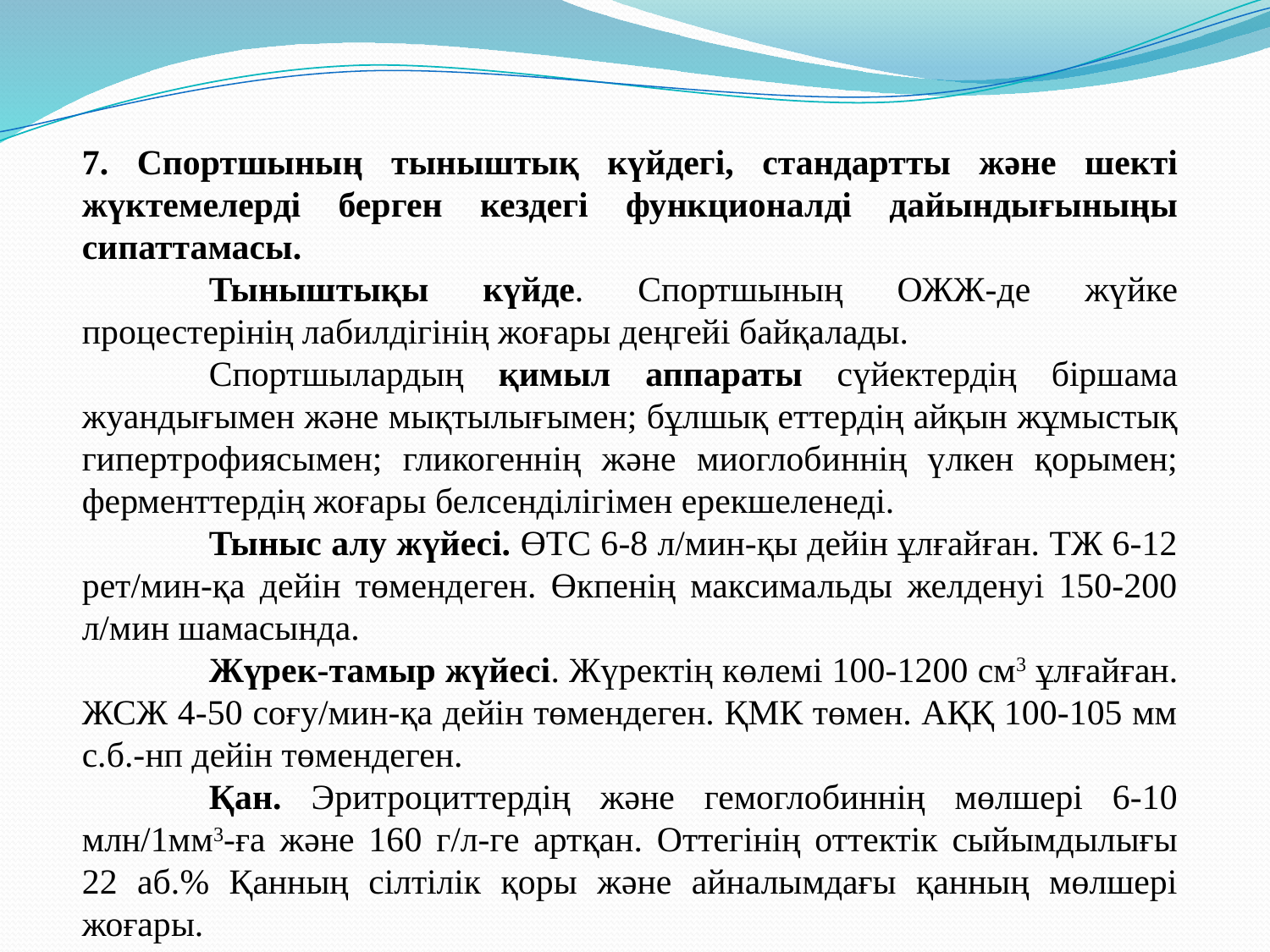

7. Спортшының тыныштық күйдегі, стандартты және шекті жүктемелерді берген кездегі функционалді дайындығыныңы сипаттамасы.
	Тыныштықы күйде. Спортшының ОЖЖ-де жүйке процестерінің лабилдігінің жоғары деңгейі байқалады.
	Спортшылардың қимыл аппараты сүйектердің біршама жуандығымен және мықтылығымен; бұлшық еттердің айқын жұмыстық гипертрофиясымен; гликогеннің және миоглобиннің үлкен қорымен; ферменттердің жоғары белсенділігімен ерекшеленеді.
	Тыныс алу жүйесі. ӨТС 6-8 л/мин-қы дейін ұлғайған. ТЖ 6-12 рет/мин-қа дейін төмендеген. Өкпенің максимальды желденуі 150-200 л/мин шамасында.
	Жүрек-тамыр жүйесі. Жүректің көлемі 100-1200 см3 ұлғайған. ЖСЖ 4-50 соғу/мин-қа дейін төмендеген. ҚМК төмен. АҚҚ 100-105 мм с.б.-нп дейін төмендеген.
	Қан. Эритроциттердің және гемоглобиннің мөлшері 6-10 млн/1мм3-ға және 160 г/л-ге артқан. Оттегінің оттектік сыйымдылығы 22 аб.% Қанның сілтілік қоры және айналымдағы қанның мөлшері жоғары.